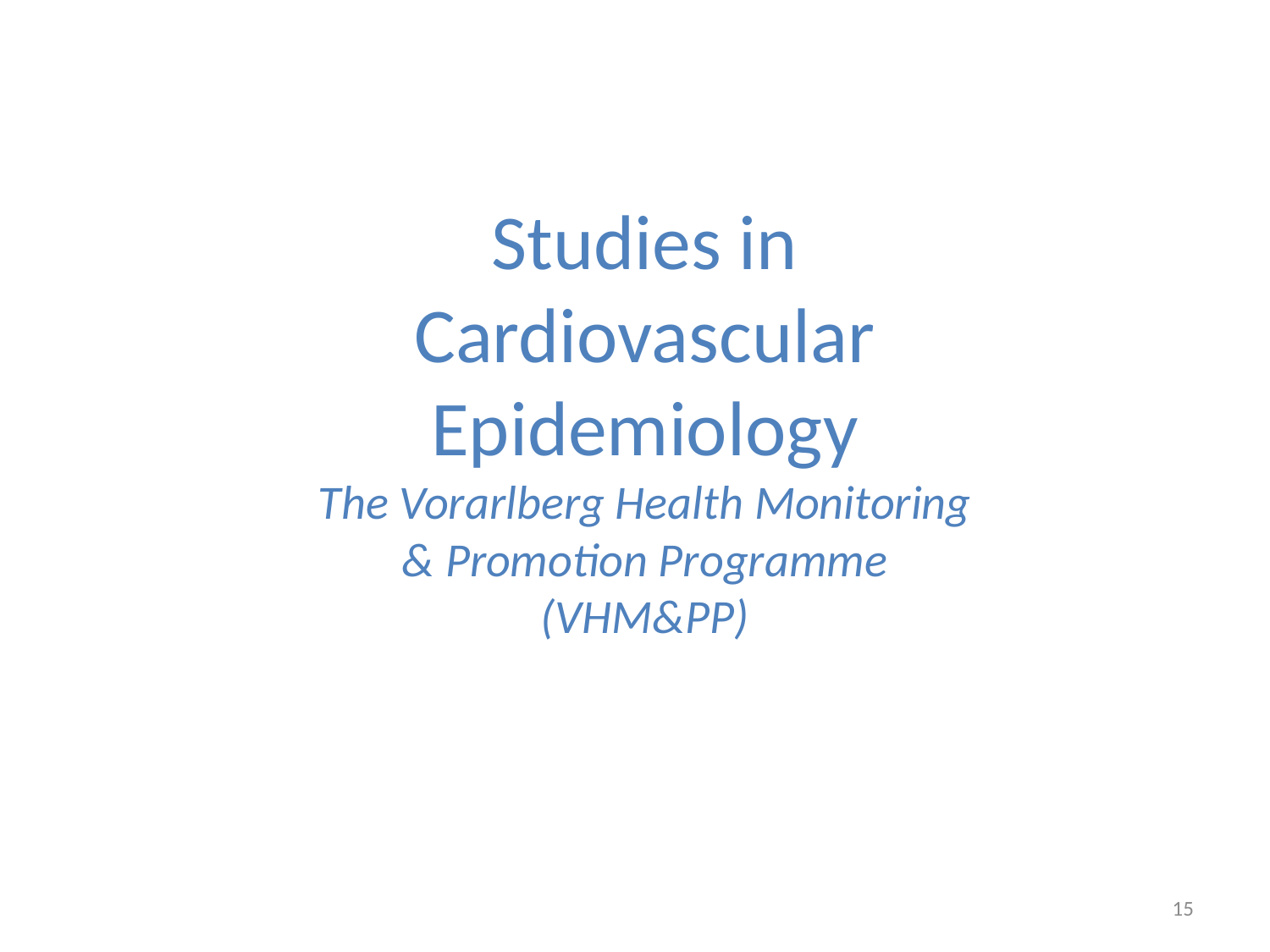

Studies in Cardiovascular Epidemiology
The Vorarlberg Health Monitoring & Promotion Programme (VHM&PP)
15